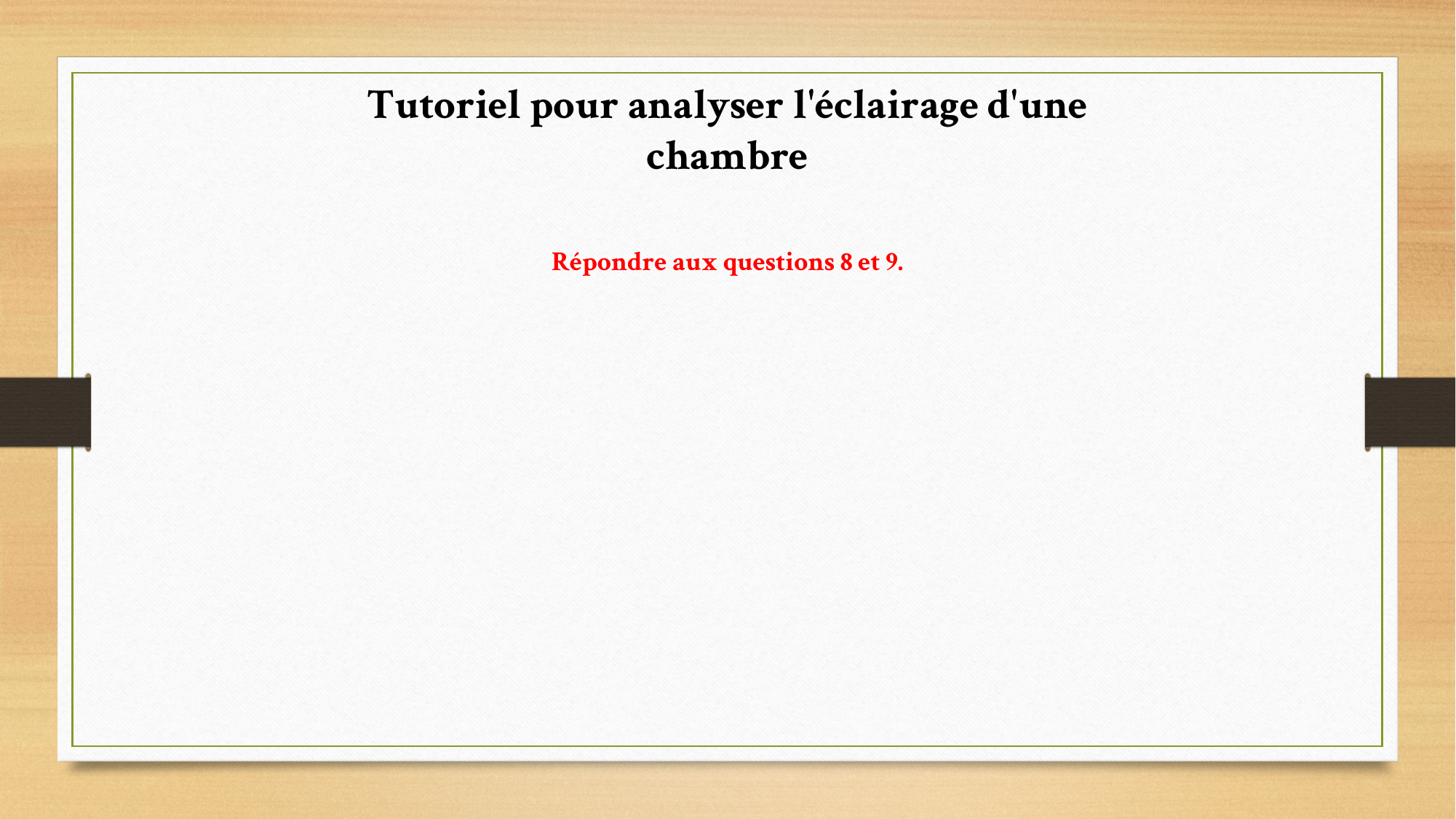

Tutoriel pour analyser l'éclairage d'une chambre
Répondre aux questions 8 et 9.